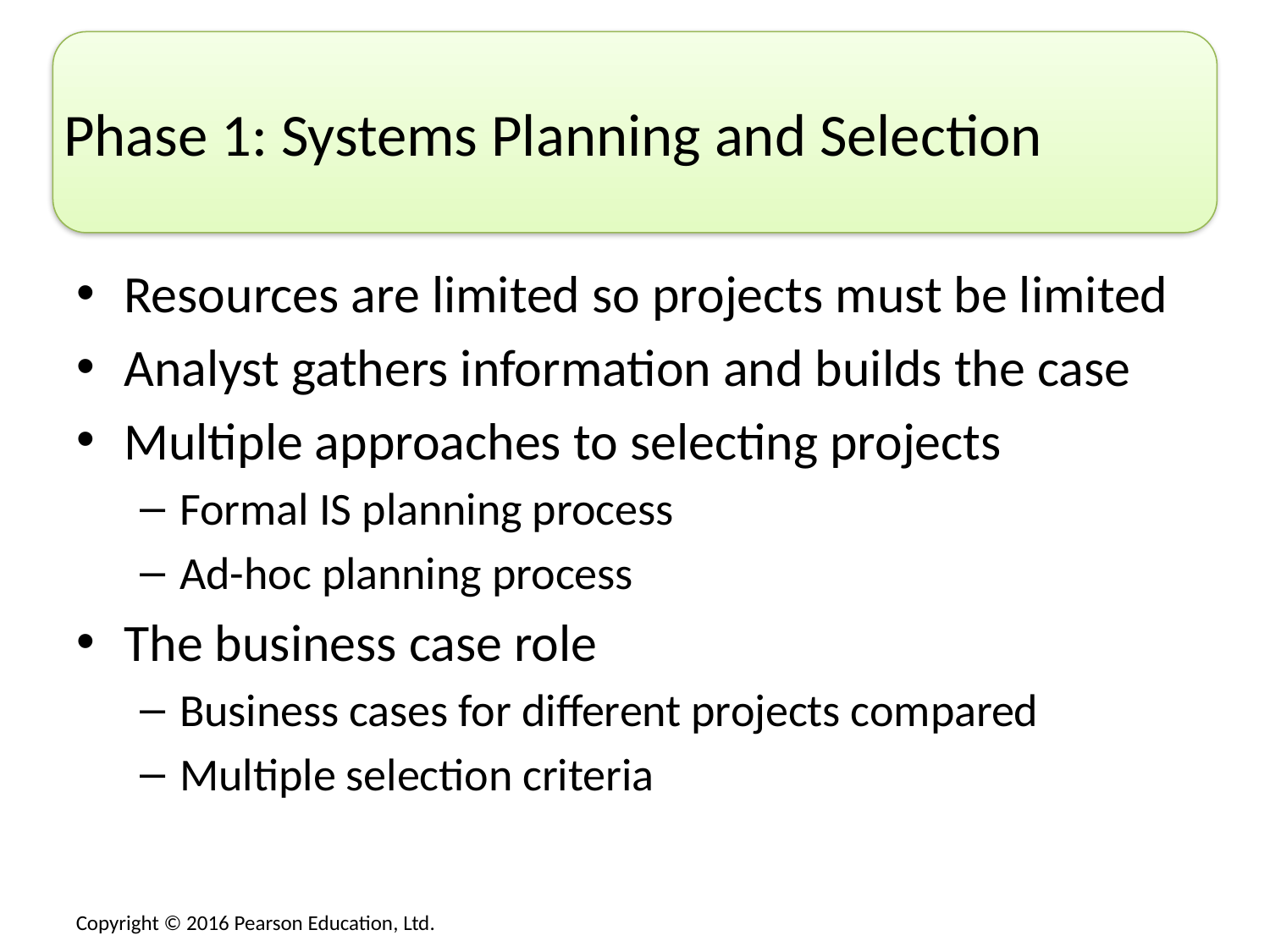

# Phase 1: Systems Planning and Selection
Resources are limited so projects must be limited
Analyst gathers information and builds the case
Multiple approaches to selecting projects
Formal IS planning process
Ad-hoc planning process
The business case role
Business cases for different projects compared
Multiple selection criteria